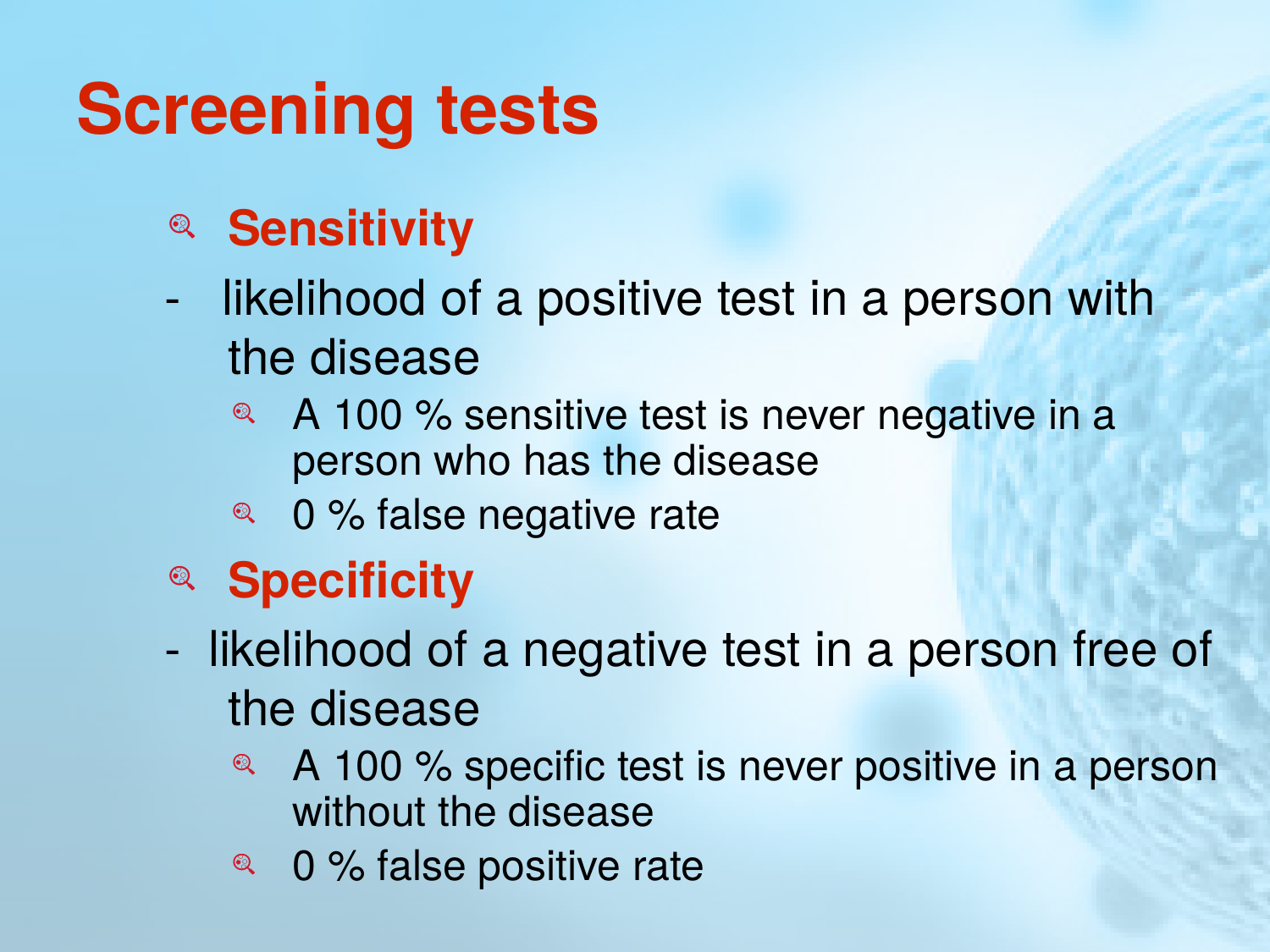

# Screening tests
Sensitivity
-   likelihood of a positive test in a person with the disease
A 100 % sensitive test is never negative in a person who has the disease
0 % false negative rate
Specificity
-  likelihood of a negative test in a person free of the disease
A 100 % specific test is never positive in a person without the disease
0 % false positive rate